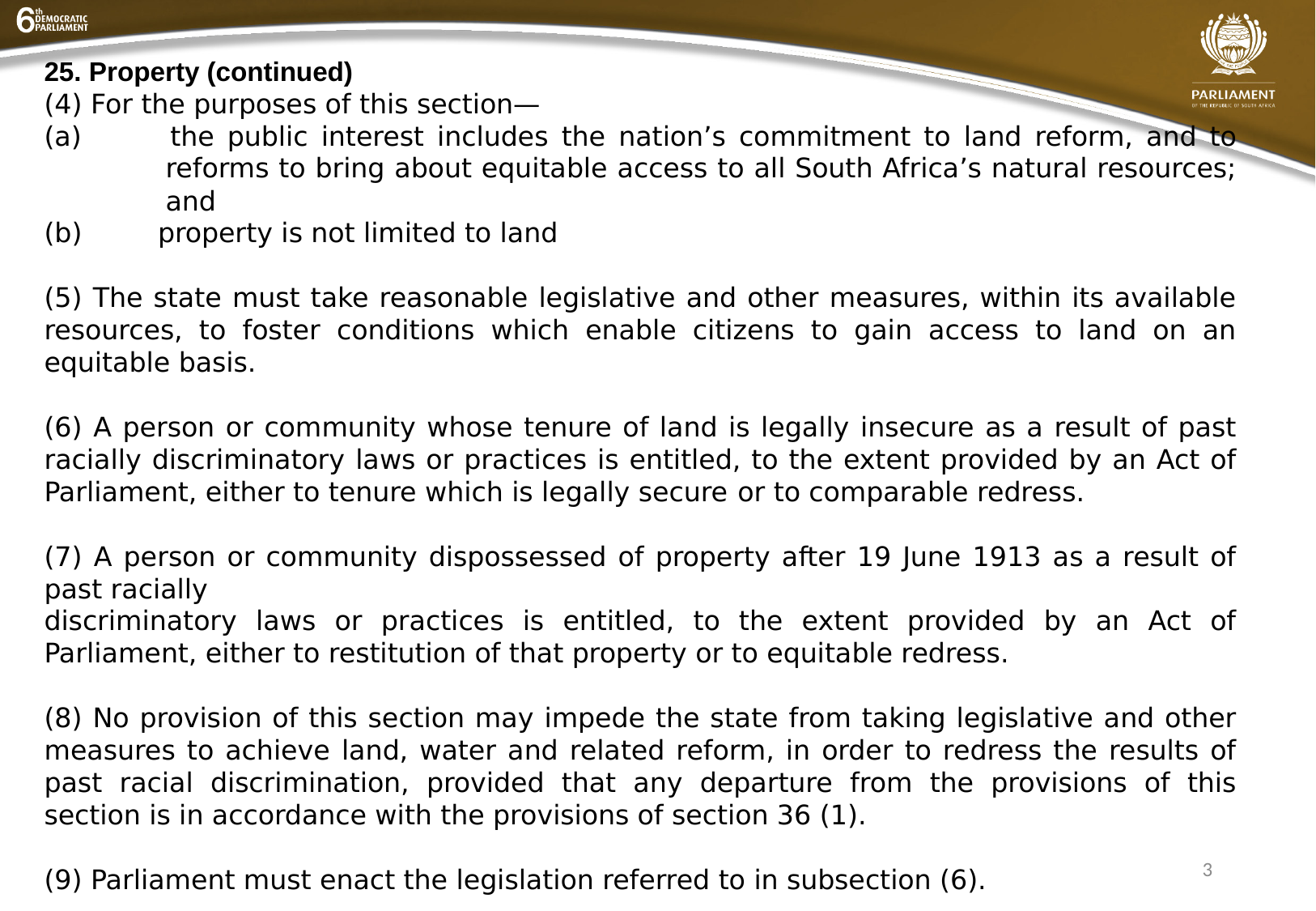

25. Property (continued)
(4) For the purposes of this section—
(a) 	the public interest includes the nation’s commitment to land reform, and to 	reforms to bring about equitable access to all South Africa’s natural resources; 	and
        property is not limited to land

(5) The state must take reasonable legislative and other measures, within its available resources, to foster conditions which enable citizens to gain access to land on an equitable basis.

(6) A person or community whose tenure of land is legally insecure as a result of past racially discriminatory laws or practices is entitled, to the extent provided by an Act of Parliament, either to tenure which is legally secure or to comparable redress.

(7) A person or community dispossessed of property after 19 June 1913 as a result of past racially
discriminatory laws or practices is entitled, to the extent provided by an Act of Parliament, either to restitution of that property or to equitable redress.

(8) No provision of this section may impede the state from taking legislative and other measures to achieve land, water and related reform, in order to redress the results of past racial discrimination, provided that any departure from the provisions of this section is in accordance with the provisions of section 36 (1).

(9) Parliament must enact the legislation referred to in subsection (6).
3